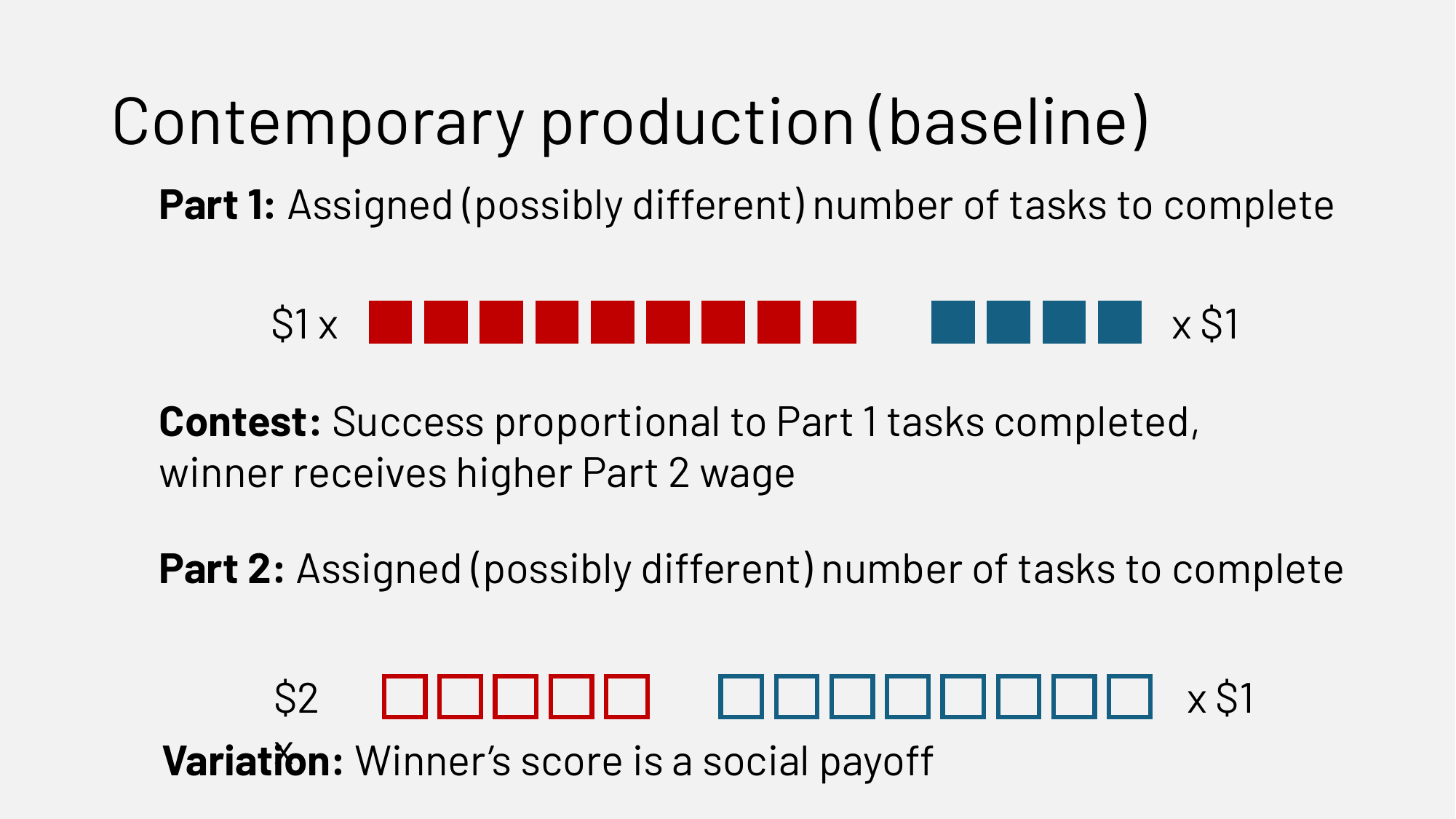

# Contemporary production (baseline)
Part 1: Assigned (possibly different) number of tasks to complete
$1 x
x $1

Contest: Success proportional to Part 1 tasks completed,		winner receives higher Part 2 wage
Part 2: Assigned (possibly different) number of tasks to complete
x $1
$2 x

Variation: Winner’s score is a social payoff